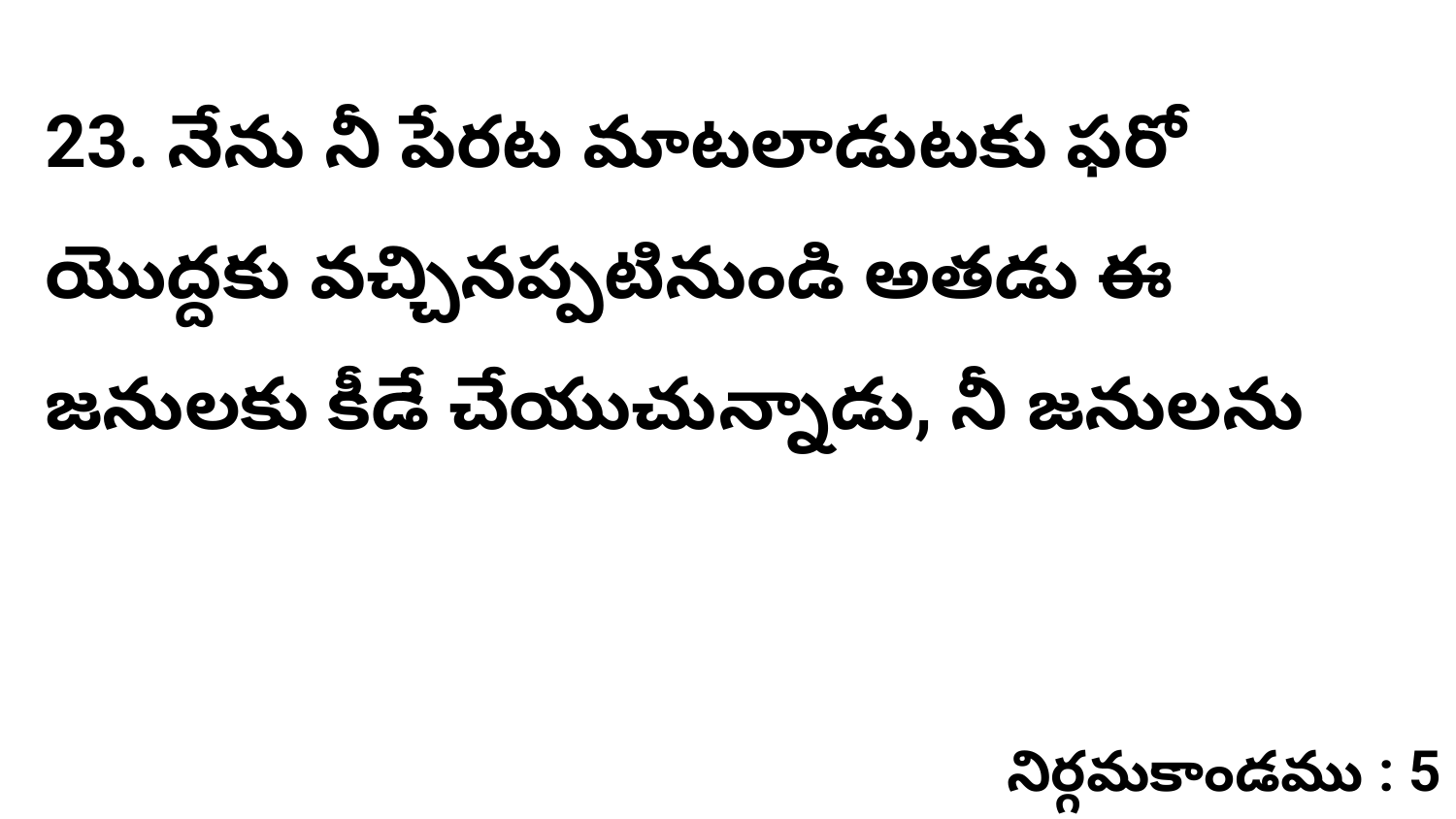

23. నేను నీ పేరట మాటలాడుటకు ఫరో యొద్దకు వచ్చినప్పటినుండి అతడు ఈ జనులకు కీడే చేయుచున్నాడు, నీ జనులను
నిర్గమకాండము : 5